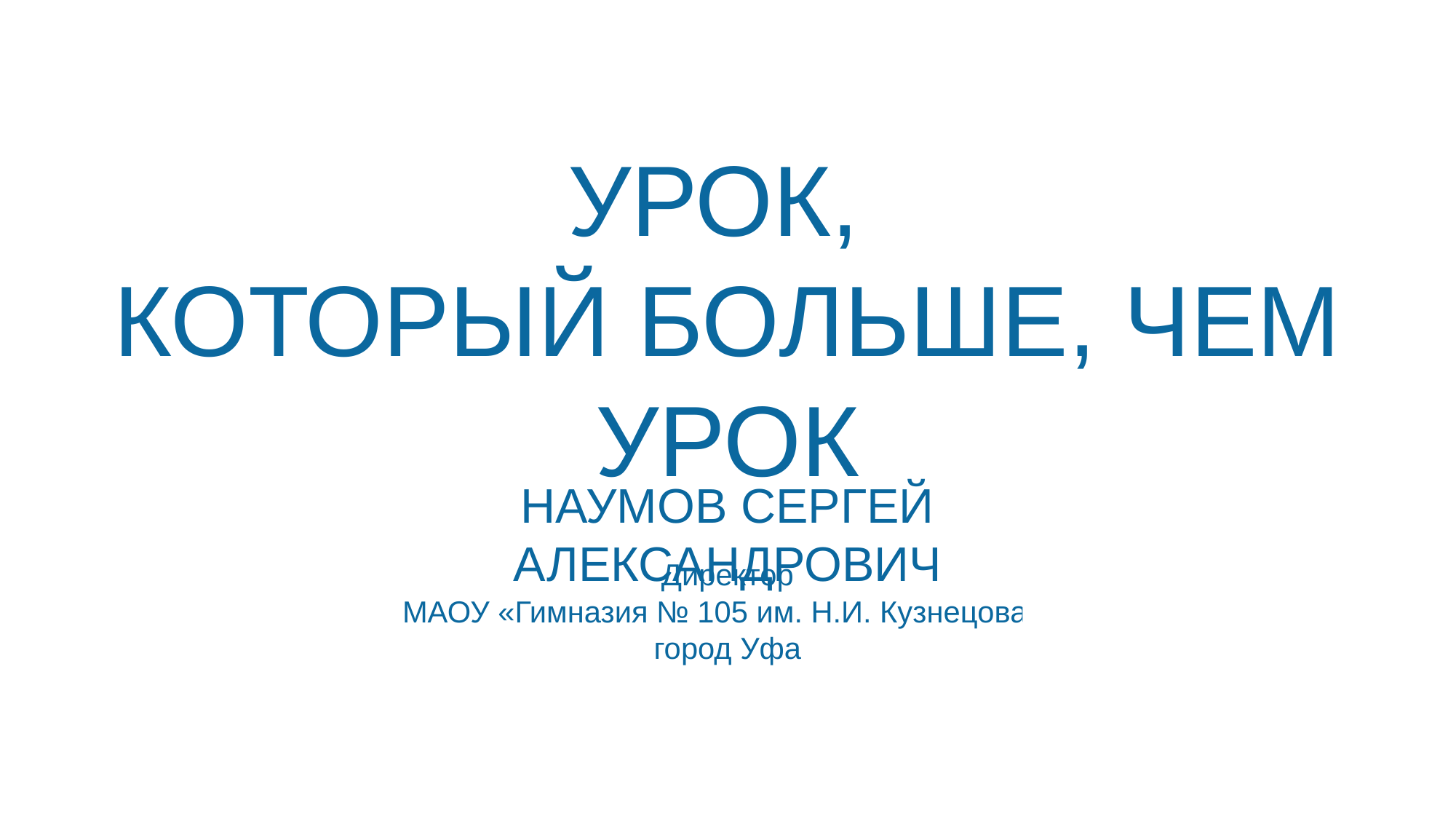

УРОК,
КОТОРЫЙ БОЛЬШЕ, ЧЕМ УРОК
НАУМОВ СЕРГЕЙ АЛЕКСАНДРОВИЧ
Директор
МАОУ «Гимназия № 105 им. Н.И. Кузнецова»
город Уфа